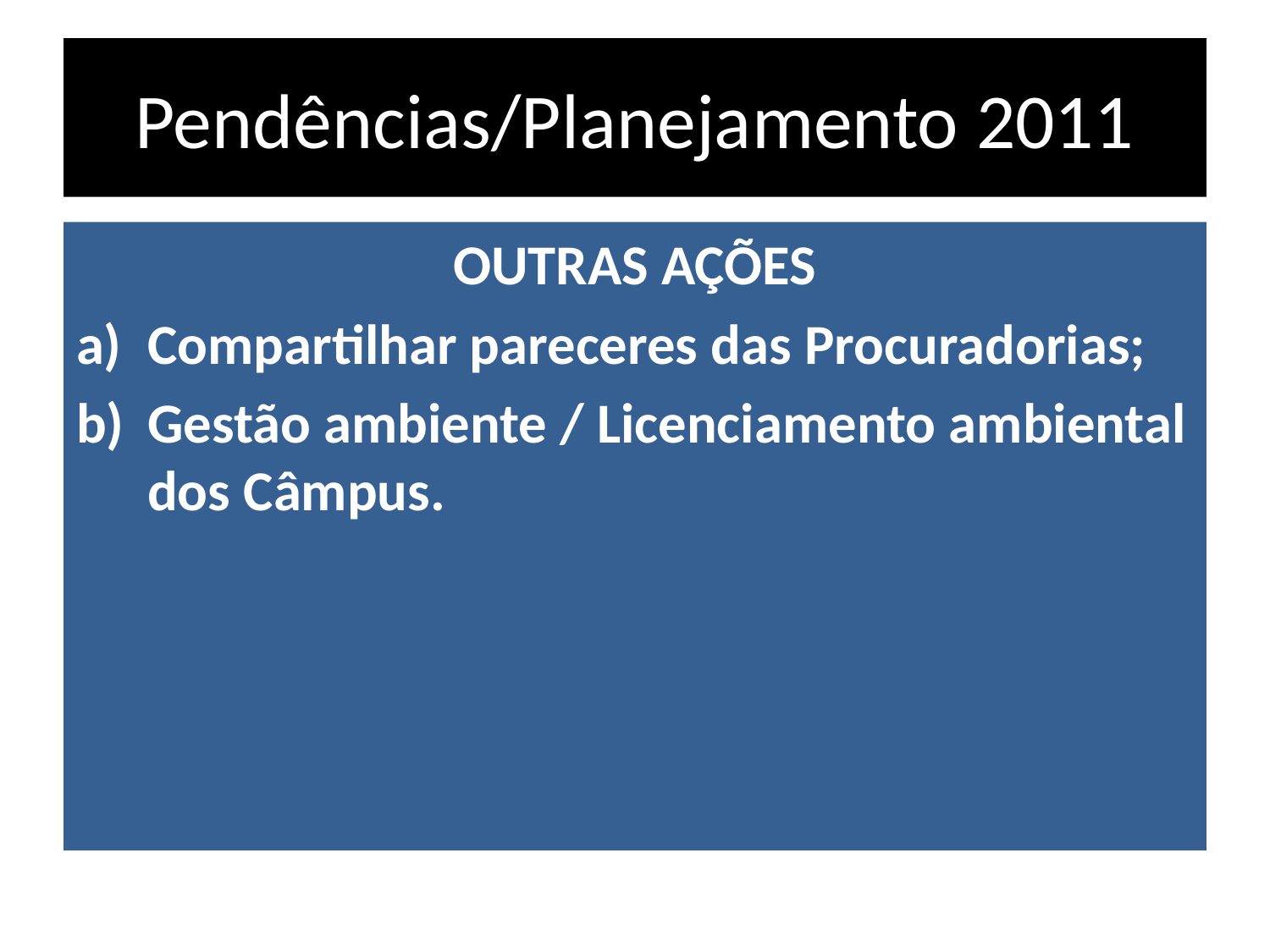

# Pendências/Planejamento 2011
OUTRAS AÇÕES
Compartilhar pareceres das Procuradorias;
Gestão ambiente / Licenciamento ambiental dos Câmpus.